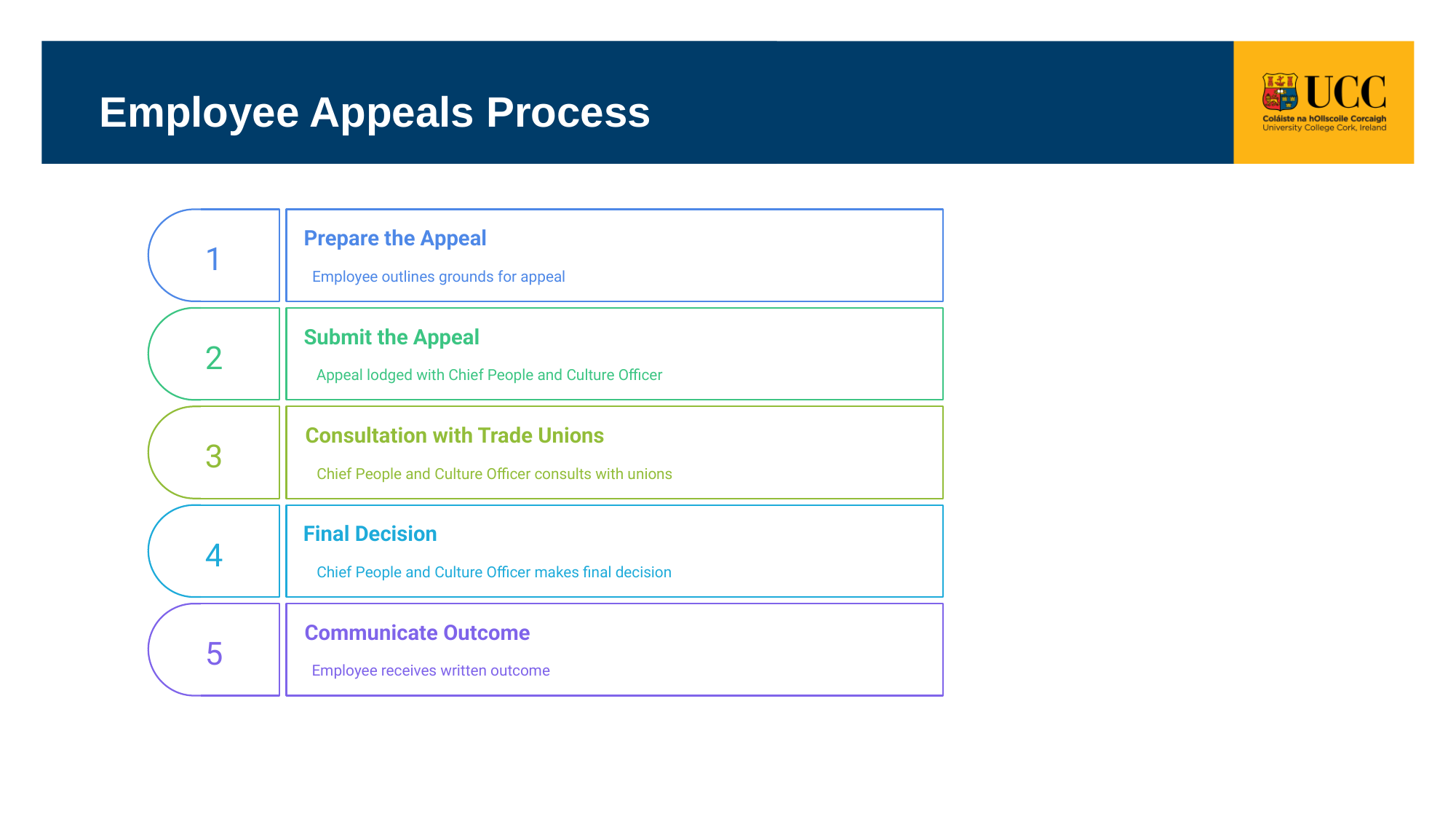

# Employee Appeals Process

Prepare the Appeal
1
Employee outlines grounds for appeal

Submit the Appeal
2
Appeal lodged with Chief People and Culture Officer

Consultation with Trade Unions
3
Chief People and Culture Officer consults with unions

Final Decision
4
Chief People and Culture Officer makes final decision

Communicate Outcome
5
Employee receives written outcome